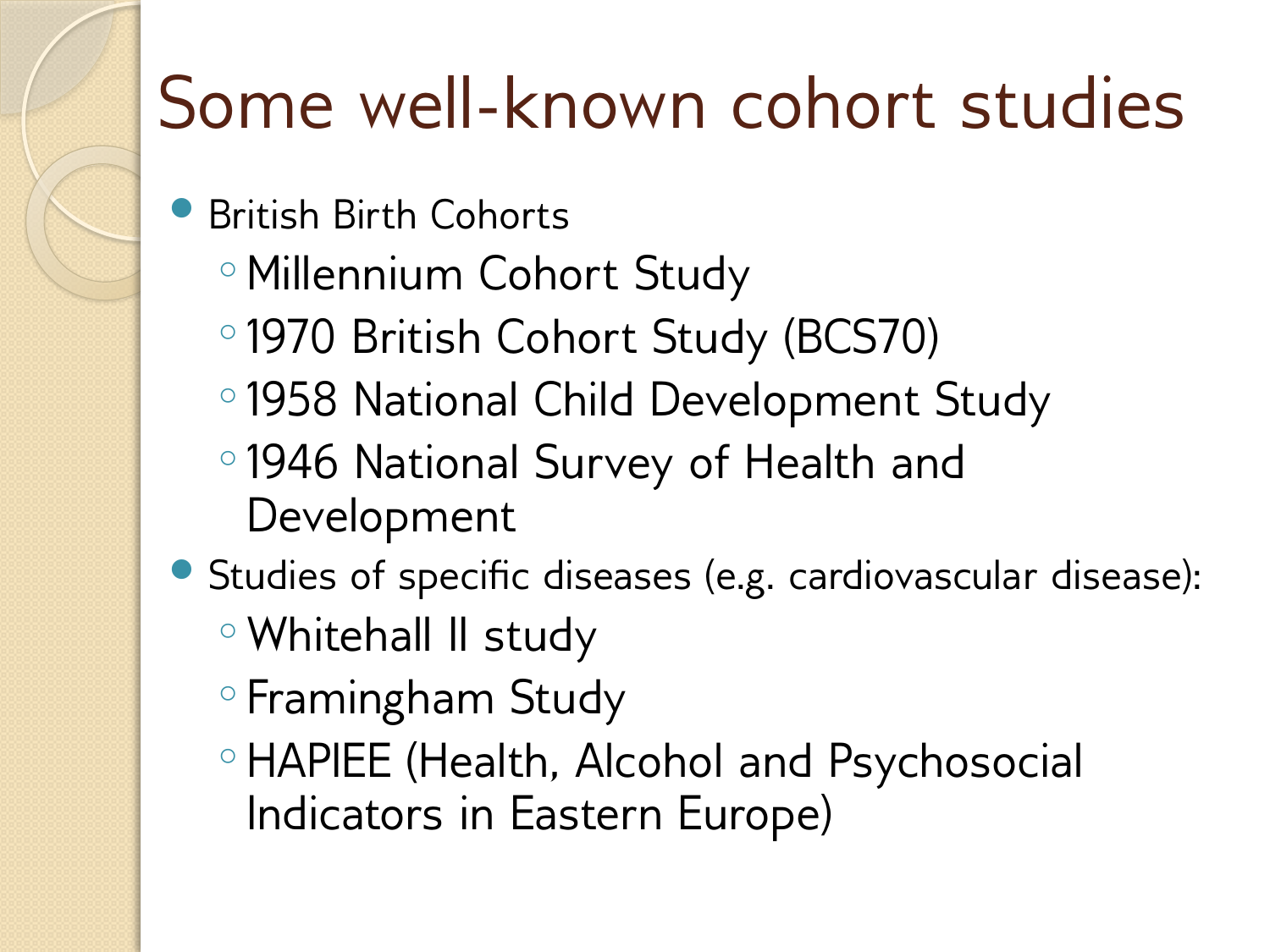

# Some well-known cohort studies
British Birth Cohorts
Millennium Cohort Study
1970 British Cohort Study (BCS70)
1958 National Child Development Study
1946 National Survey of Health and Development
Studies of specific diseases (e.g. cardiovascular disease):
Whitehall II study
Framingham Study
HAPIEE (Health, Alcohol and Psychosocial Indicators in Eastern Europe)